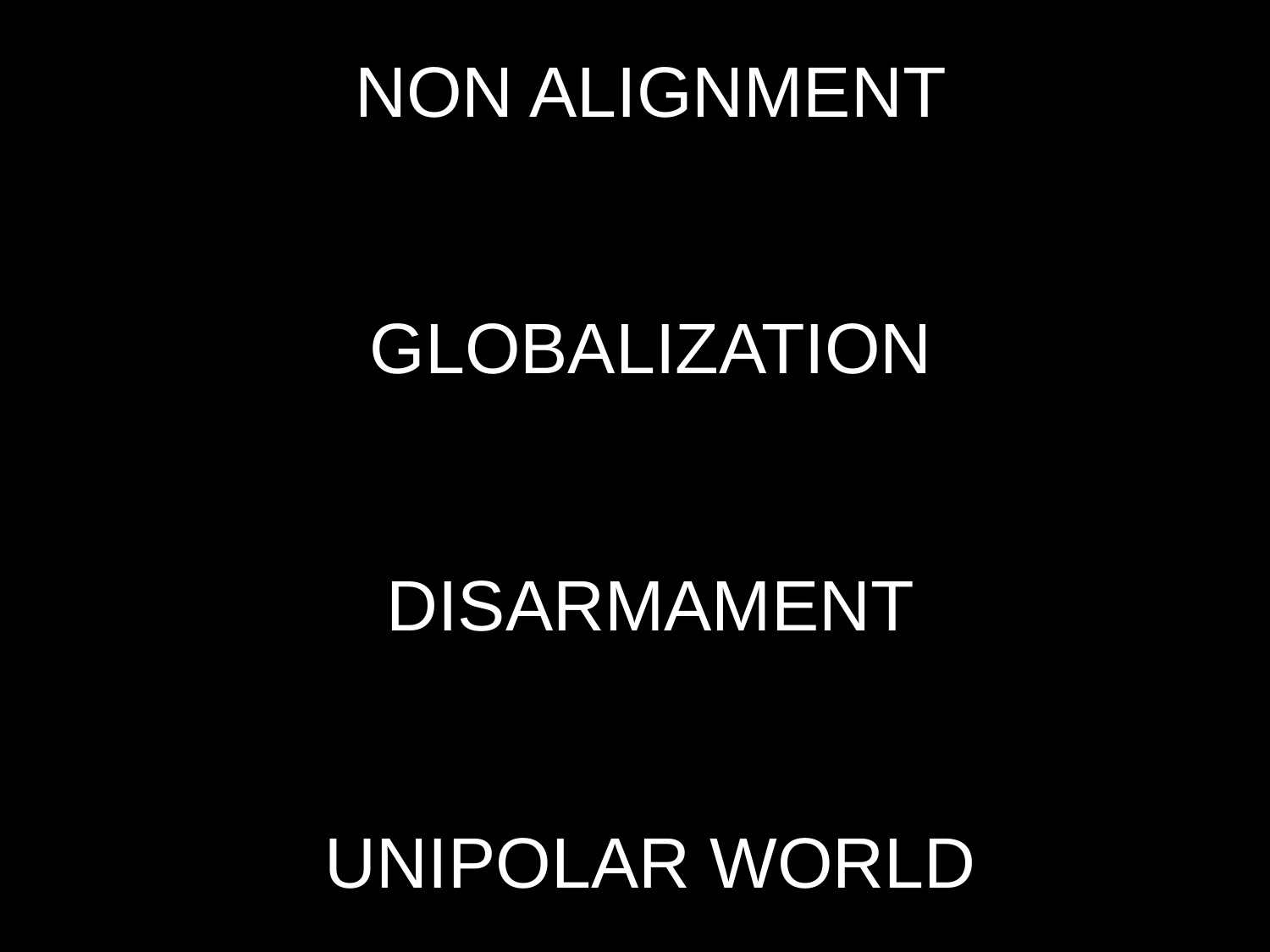

# NON ALIGNMENT GLOBALIZATION DISARMAMENT UNIPOLAR WORLD